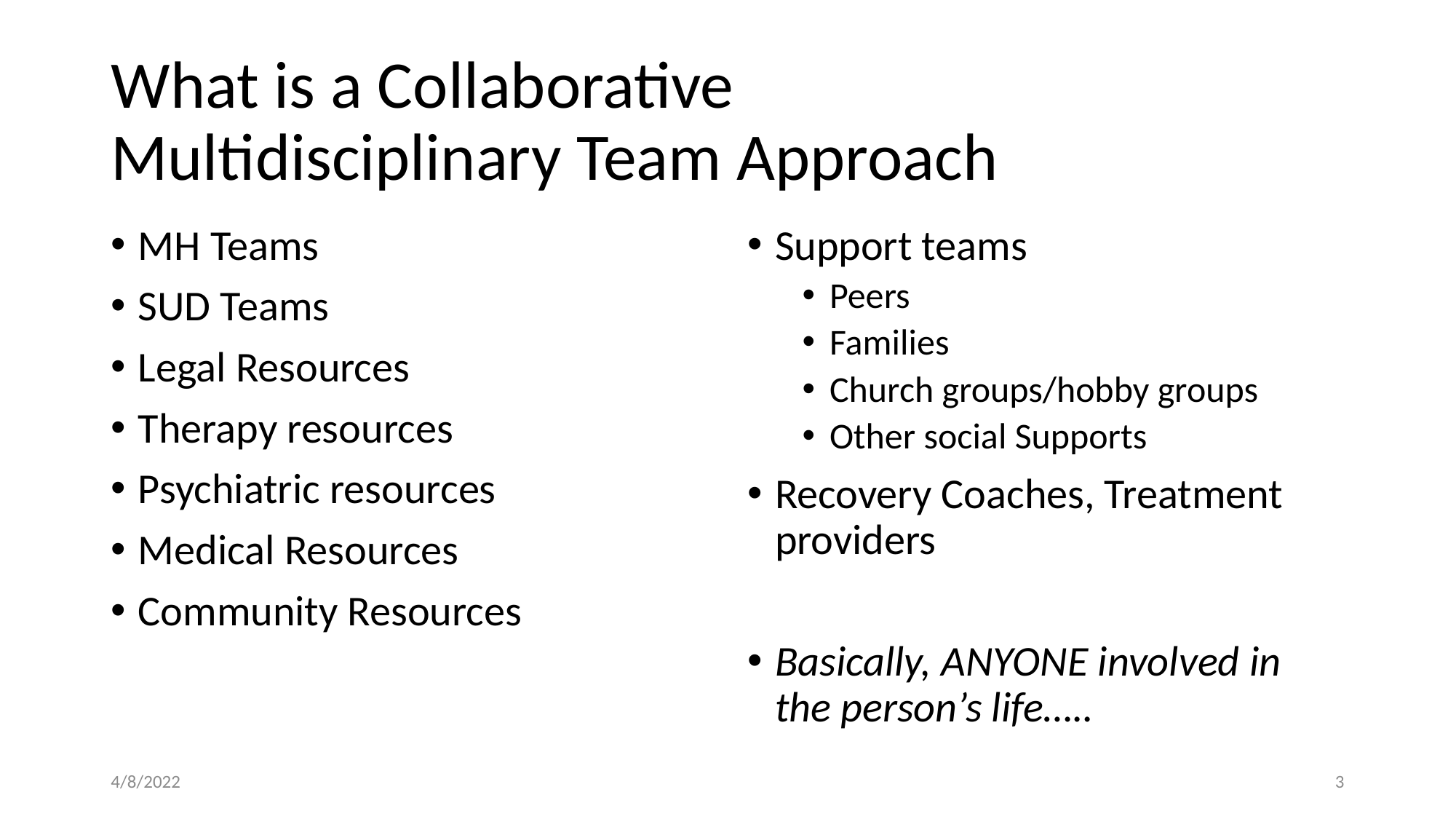

# What is a Collaborative Multidisciplinary Team Approach
MH Teams
SUD Teams
Legal Resources
Therapy resources
Psychiatric resources
Medical Resources
Community Resources

Support teams
Peers
Families
Church groups/hobby groups
Other social Supports
Recovery Coaches, Treatment providers

Basically, ANYONE involved in the person’s life…..
4/8/2022
3